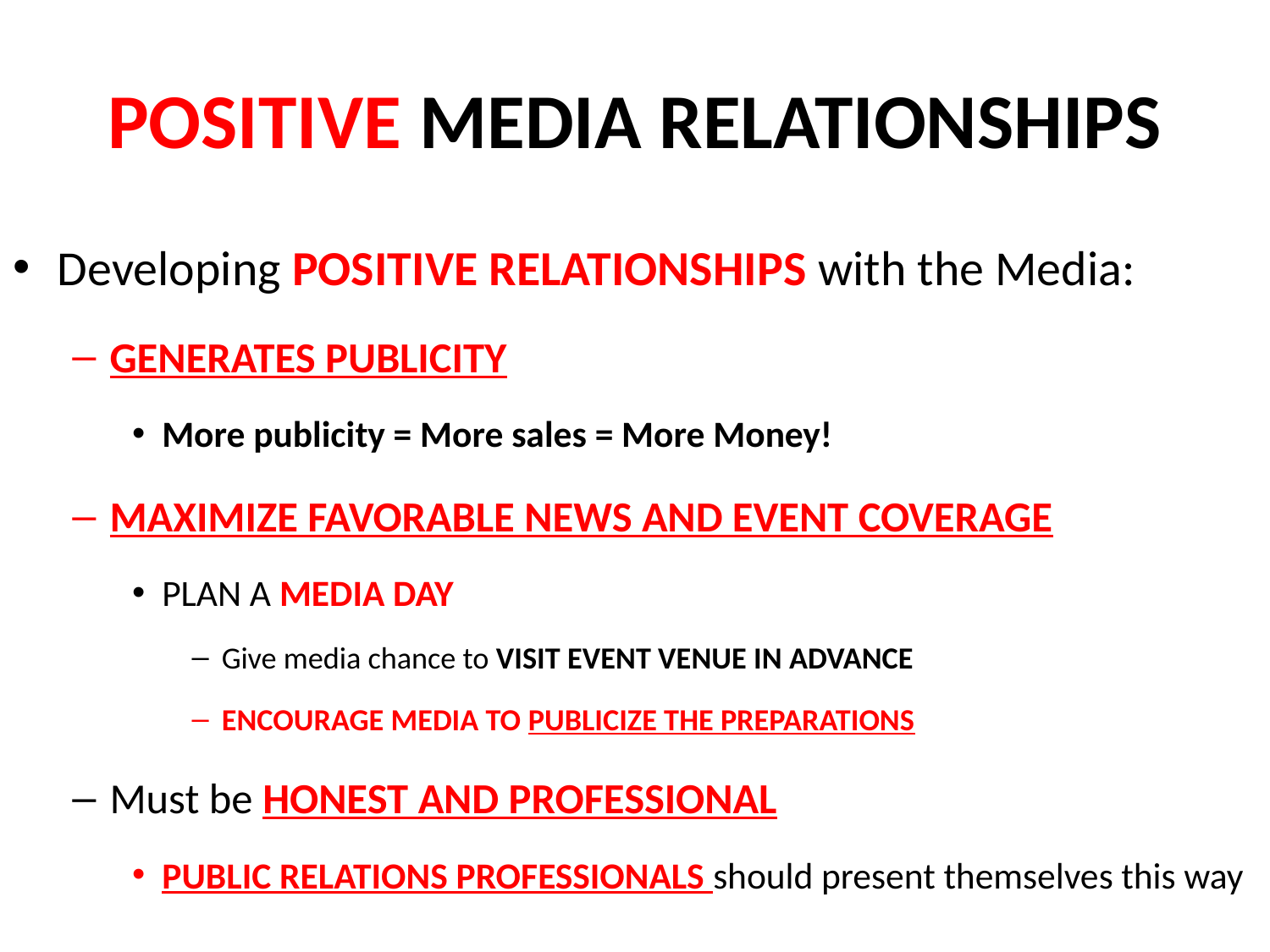

# POSITIVE MEDIA RELATIONSHIPS
Developing POSITIVE RELATIONSHIPS with the Media:
GENERATES PUBLICITY
More publicity = More sales = More Money!
MAXIMIZE FAVORABLE NEWS AND EVENT COVERAGE
PLAN A MEDIA DAY
Give media chance to VISIT EVENT VENUE IN ADVANCE
ENCOURAGE MEDIA TO PUBLICIZE THE PREPARATIONS
Must be HONEST AND PROFESSIONAL
PUBLIC RELATIONS PROFESSIONALS should present themselves this way